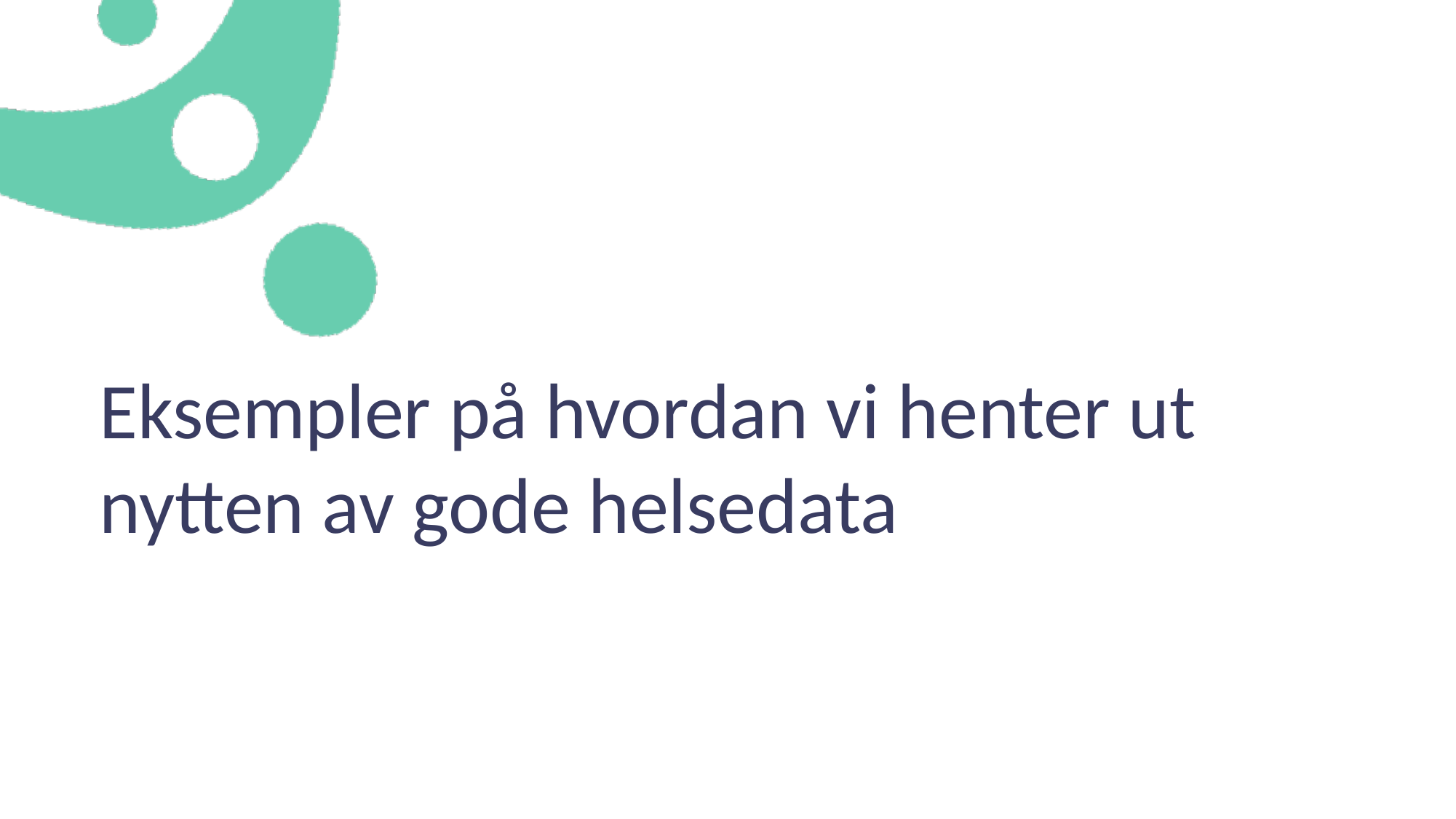

Eksempler på hvordan vi henter ut nytten av gode helsedata